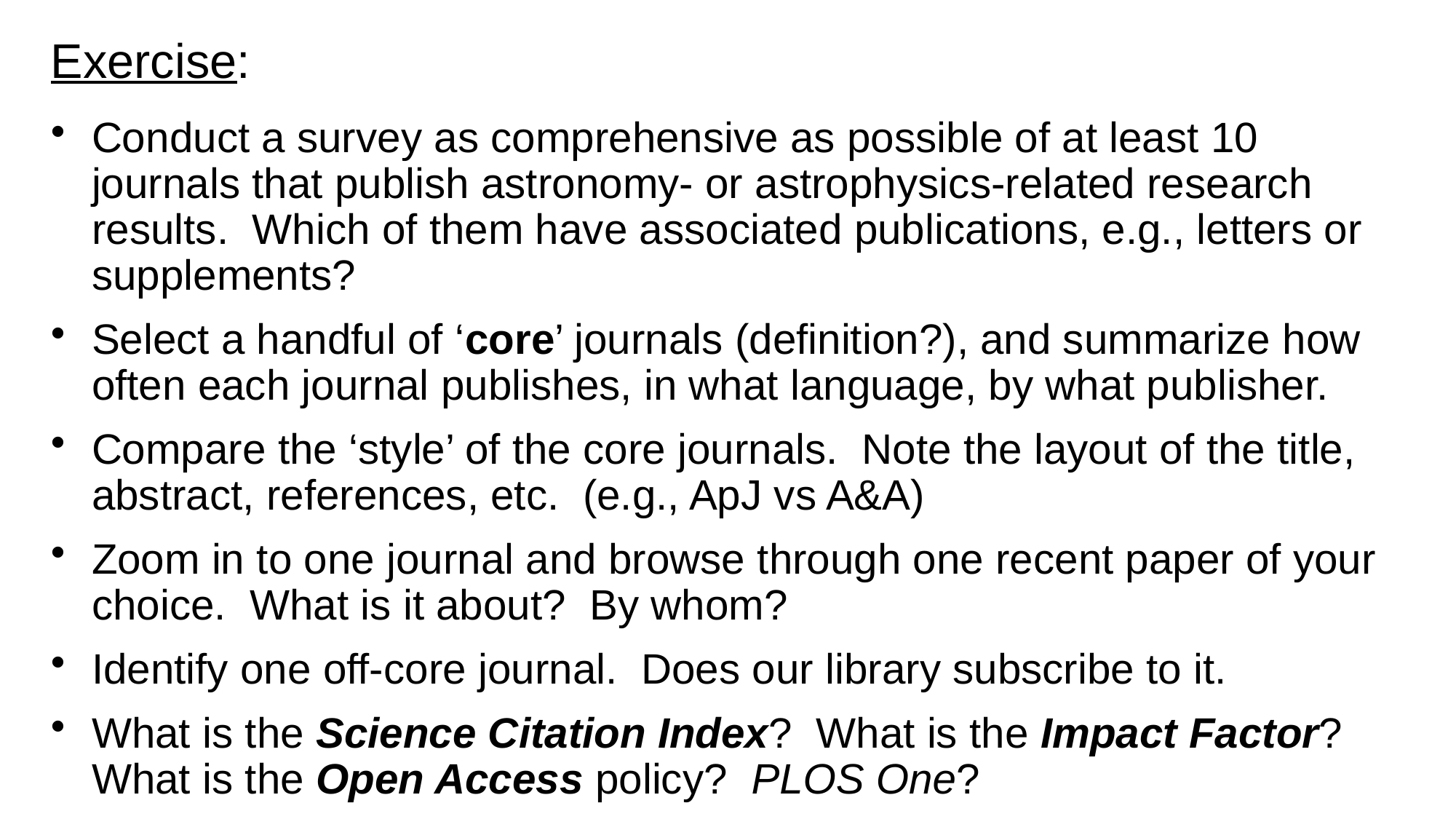

Exercise:
Conduct a survey as comprehensive as possible of at least 10 journals that publish astronomy- or astrophysics-related research results.  Which of them have associated publications, e.g., letters or supplements?
Select a handful of ‘core’ journals (definition?), and summarize how often each journal publishes, in what language, by what publisher.
Compare the ‘style’ of the core journals.  Note the layout of the title, abstract, references, etc.  (e.g., ApJ vs A&A)
Zoom in to one journal and browse through one recent paper of your choice.  What is it about?  By whom?
Identify one off-core journal.  Does our library subscribe to it.
What is the Science Citation Index?  What is the Impact Factor?
What is the Open Access policy?  PLOS One?